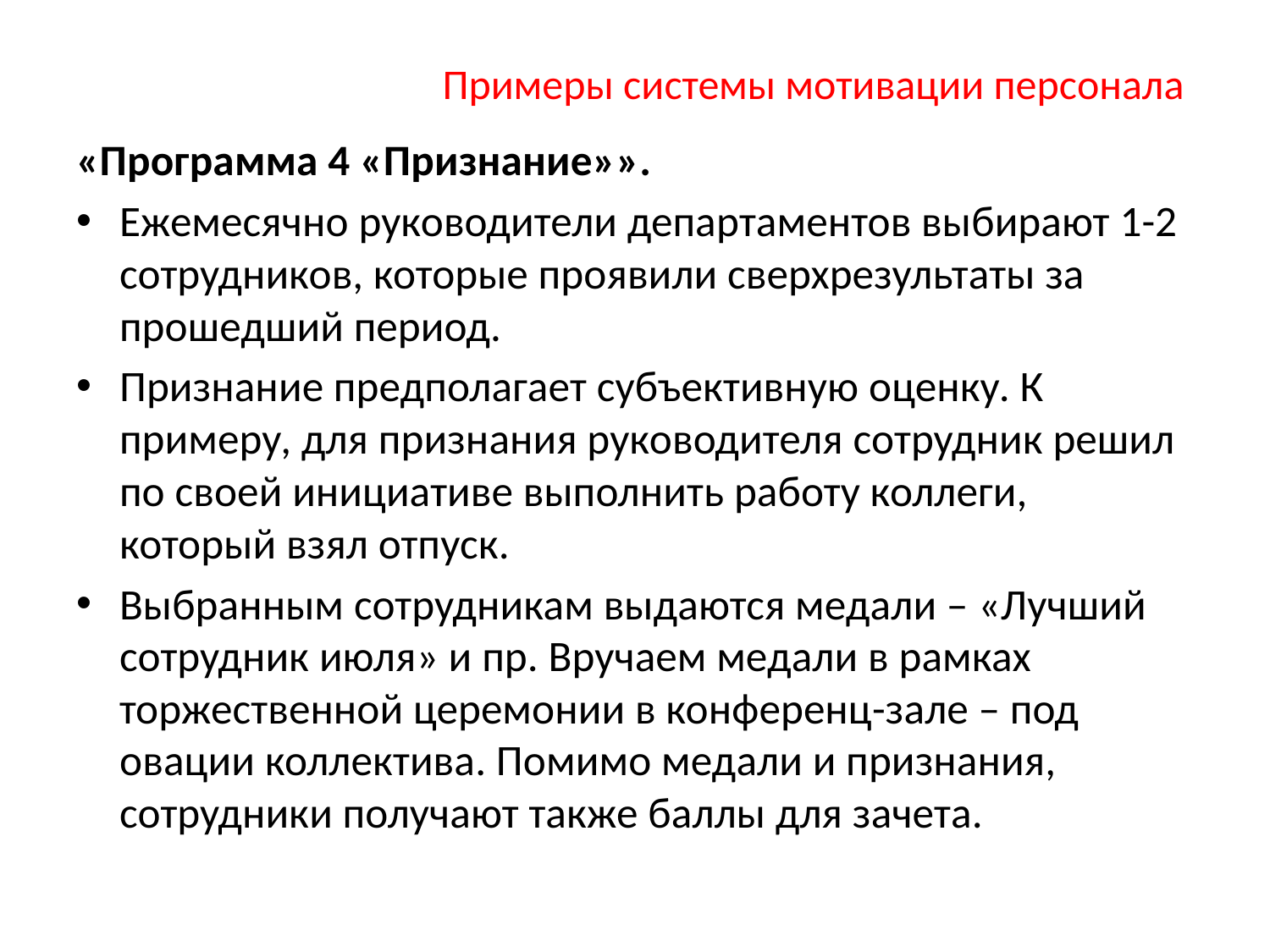

# Примеры системы мотивации персонала
«Программа 4 «Признание»».
Ежемесячно руководители департаментов выбирают 1-2 сотрудников, которые проявили сверхрезультаты за прошедший период.
Признание предполагает субъективную оценку. К примеру, для признания руководителя сотрудник решил по своей инициативе выполнить работу коллеги, который взял отпуск.
Выбранным сотрудникам выдаются медали – «Лучший сотрудник июля» и пр. Вручаем медали в рамках торжественной церемонии в конференц-зале – под овации коллектива. Помимо медали и признания, сотрудники получают также баллы для зачета.